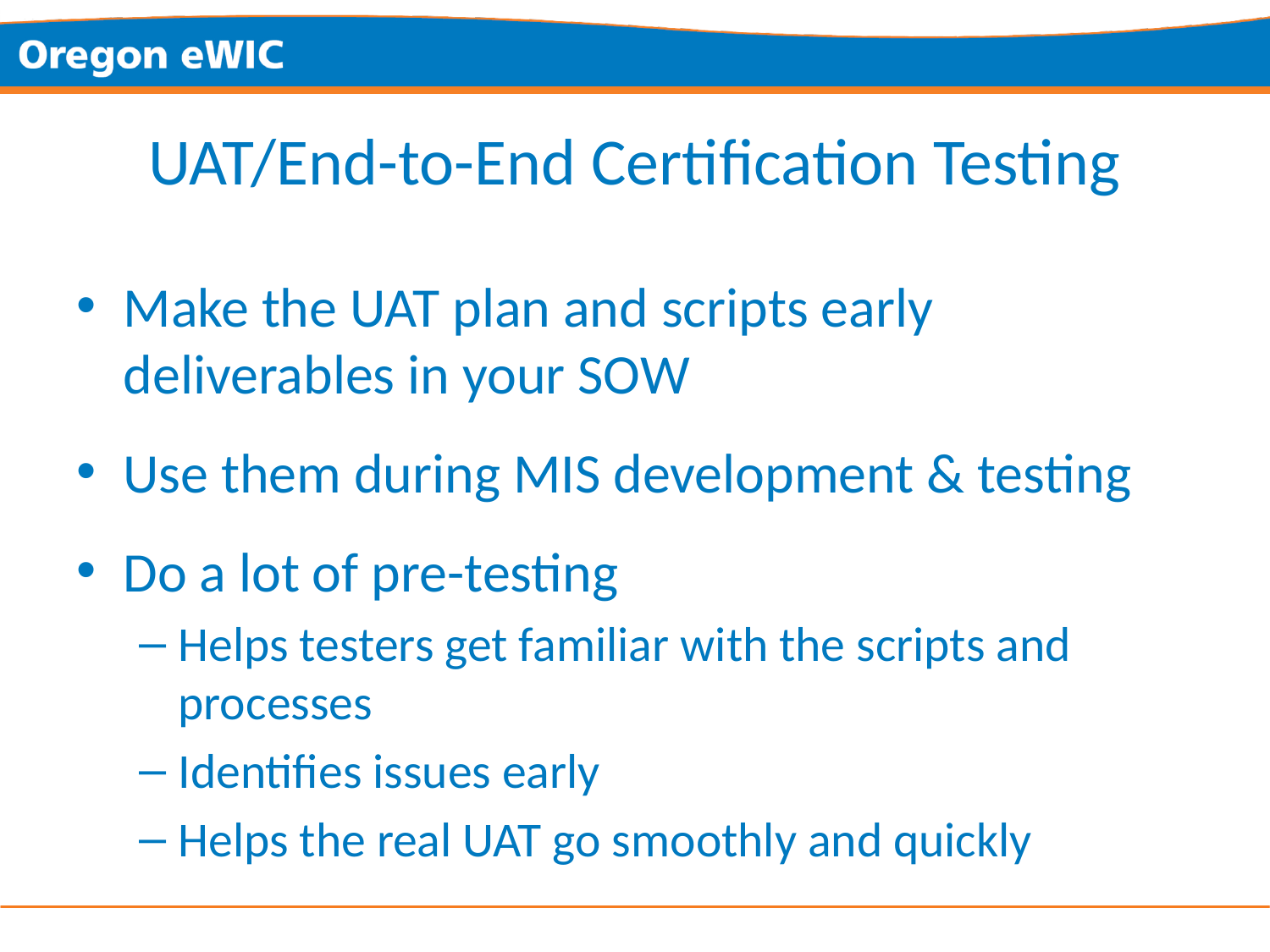

# UAT/End-to-End Certification Testing
Make the UAT plan and scripts early deliverables in your SOW
Use them during MIS development & testing
Do a lot of pre-testing
Helps testers get familiar with the scripts and processes
Identifies issues early
Helps the real UAT go smoothly and quickly